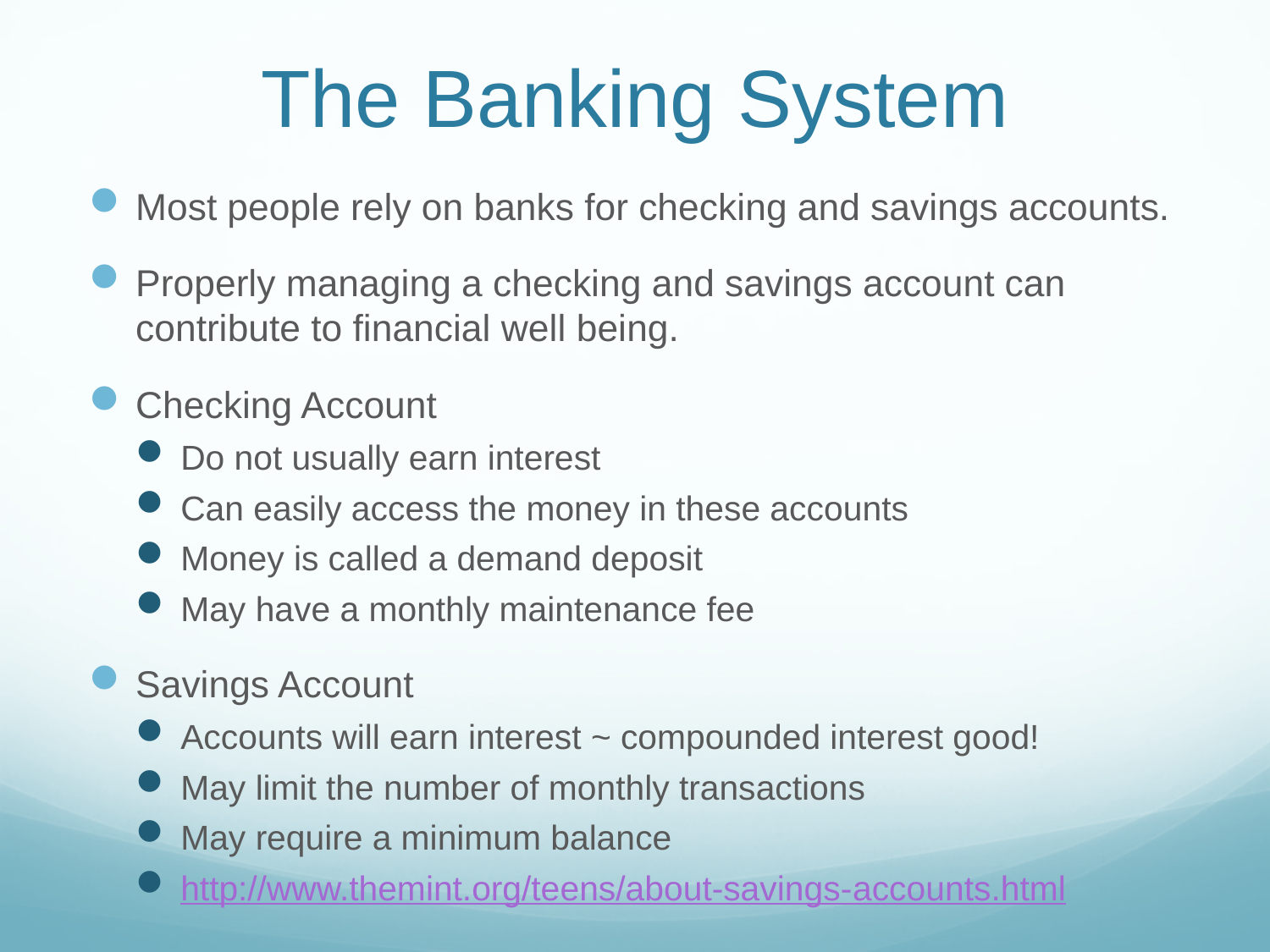

# The Banking System
Most people rely on banks for checking and savings accounts.
Properly managing a checking and savings account can contribute to financial well being.
Checking Account
Do not usually earn interest
Can easily access the money in these accounts
Money is called a demand deposit
May have a monthly maintenance fee
Savings Account
Accounts will earn interest ~ compounded interest good!
May limit the number of monthly transactions
May require a minimum balance
http://www.themint.org/teens/about-savings-accounts.html